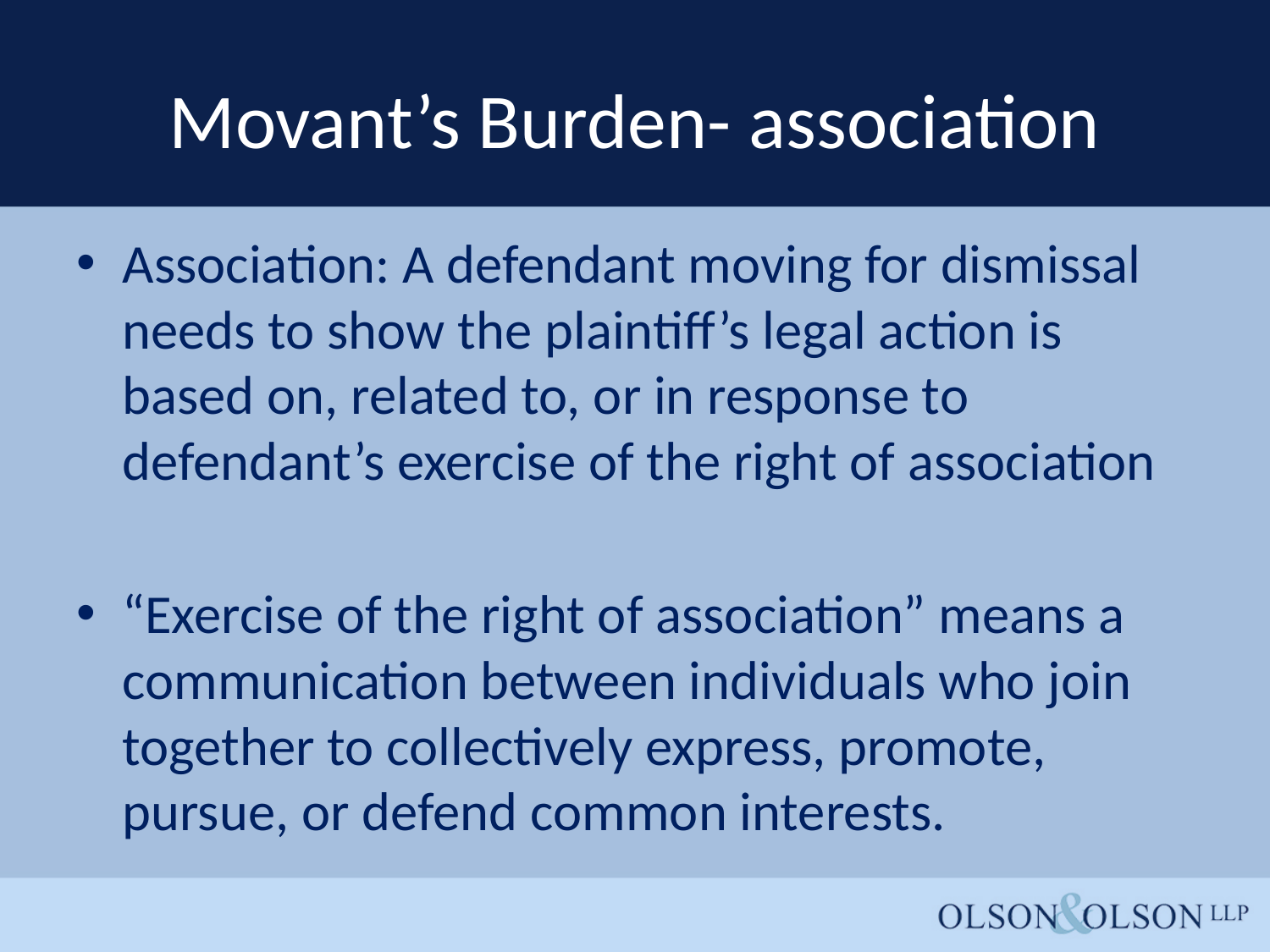

# Movant’s Burden- association
Association: A defendant moving for dismissal needs to show the plaintiff’s legal action is based on, related to, or in response to defendant’s exercise of the right of association

“Exercise of the right of association” means a communication between individuals who join together to collectively express, promote, pursue, or defend common interests.